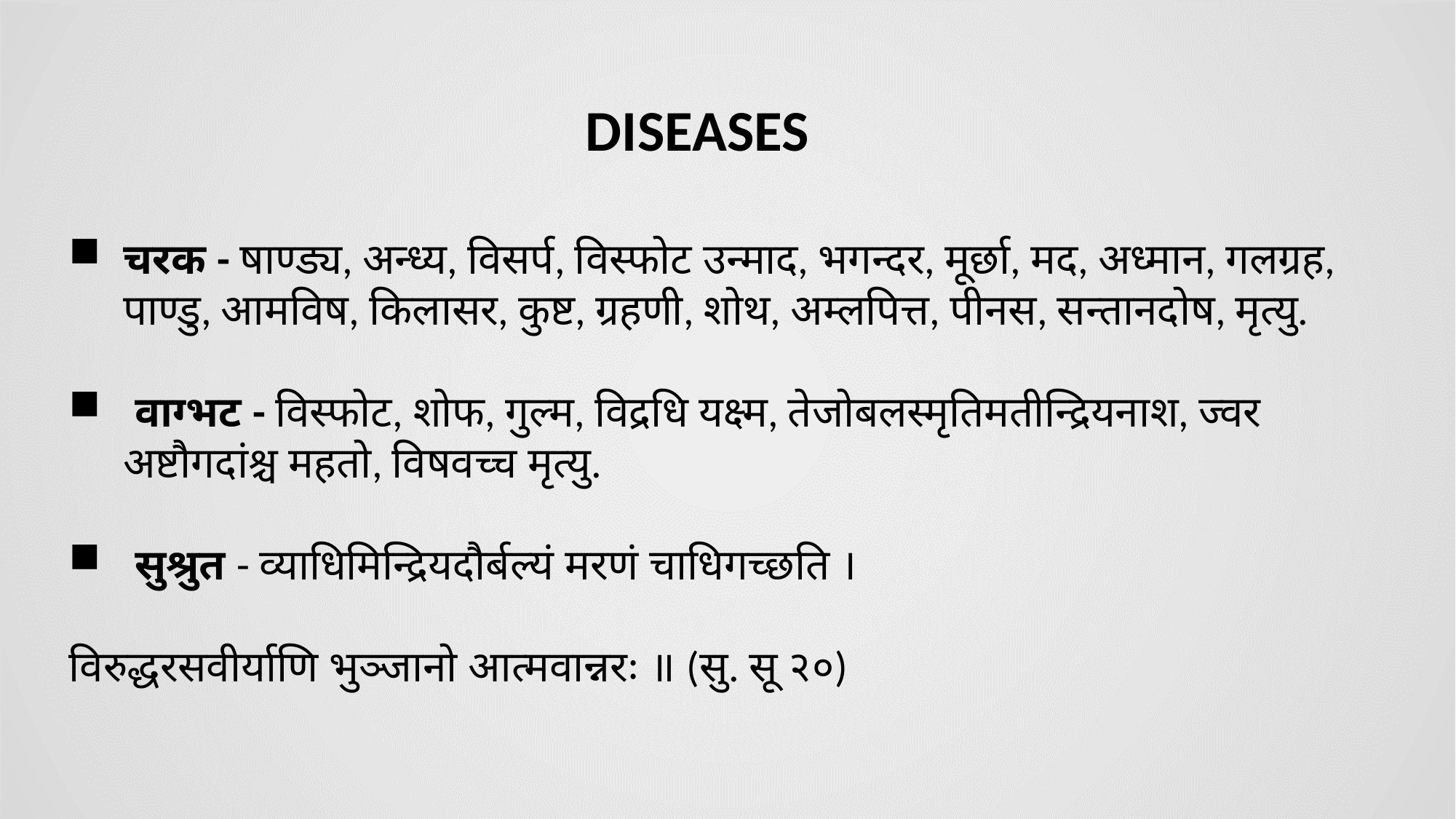

DISEASES
चरक - षाण्ड्य, अन्ध्य, विसर्प, विस्फोट उन्माद, भगन्दर, मूर्छा, मद, अध्मान, गलग्रह, पाण्डु, आमविष, किलासर, कुष्ट, ग्रहणी, शोथ, अम्लपित्त, पीनस, सन्तानदोष, मृत्यु.

 वाग्भट - विस्फोट, शोफ, गुल्म, विद्रधि यक्ष्म, तेजोबलस्मृतिमतीन्द्रियनाश, ज्वर अष्टौगदांश्च महतो, विषवच्च मृत्यु.

 सुश्रुत - व्याधिमिन्द्रियदौर्बल्यं मरणं चाधिगच्छति ।
विरुद्धरसवीर्याणि भुञ्जानो आत्मवान्नरः ॥ (सु. सू २०)